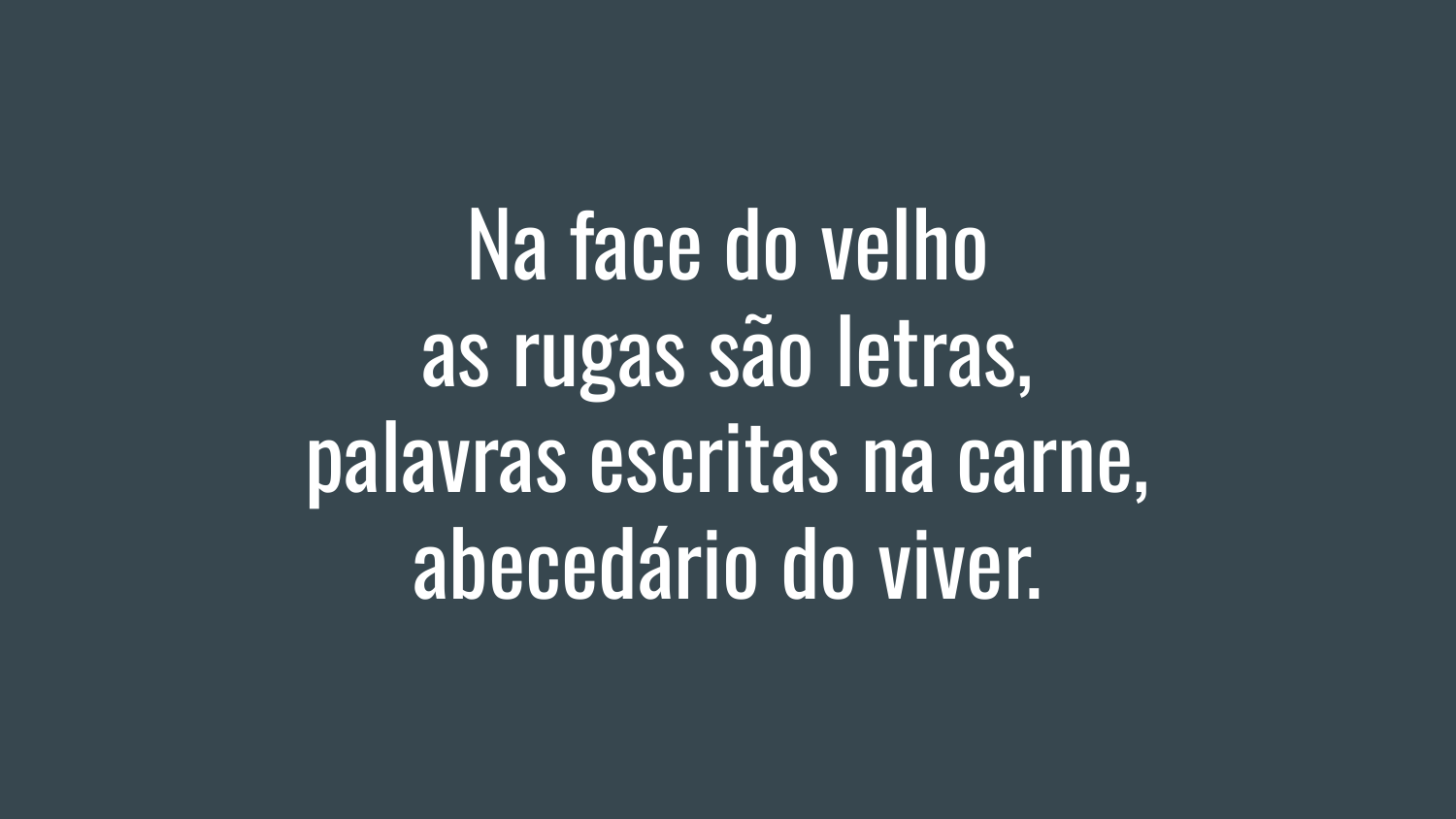

# Na face do velho
as rugas são letras,
palavras escritas na carne,
abecedário do viver.